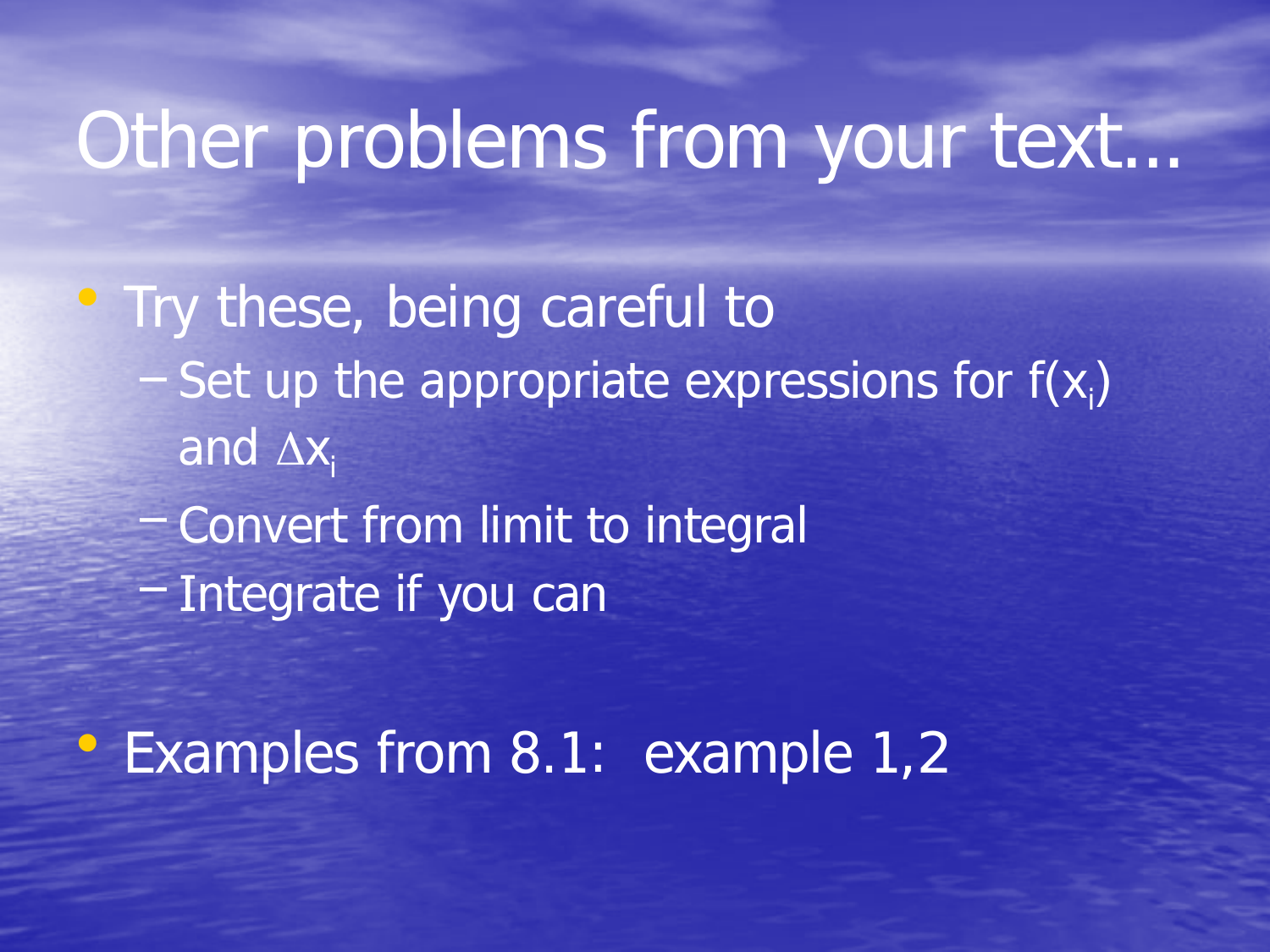

# Other problems from your text…
Try these, being careful to
Set up the appropriate expressions for f(xi) and Δxi
Convert from limit to integral
Integrate if you can

Examples from 8.1:  example 1,2